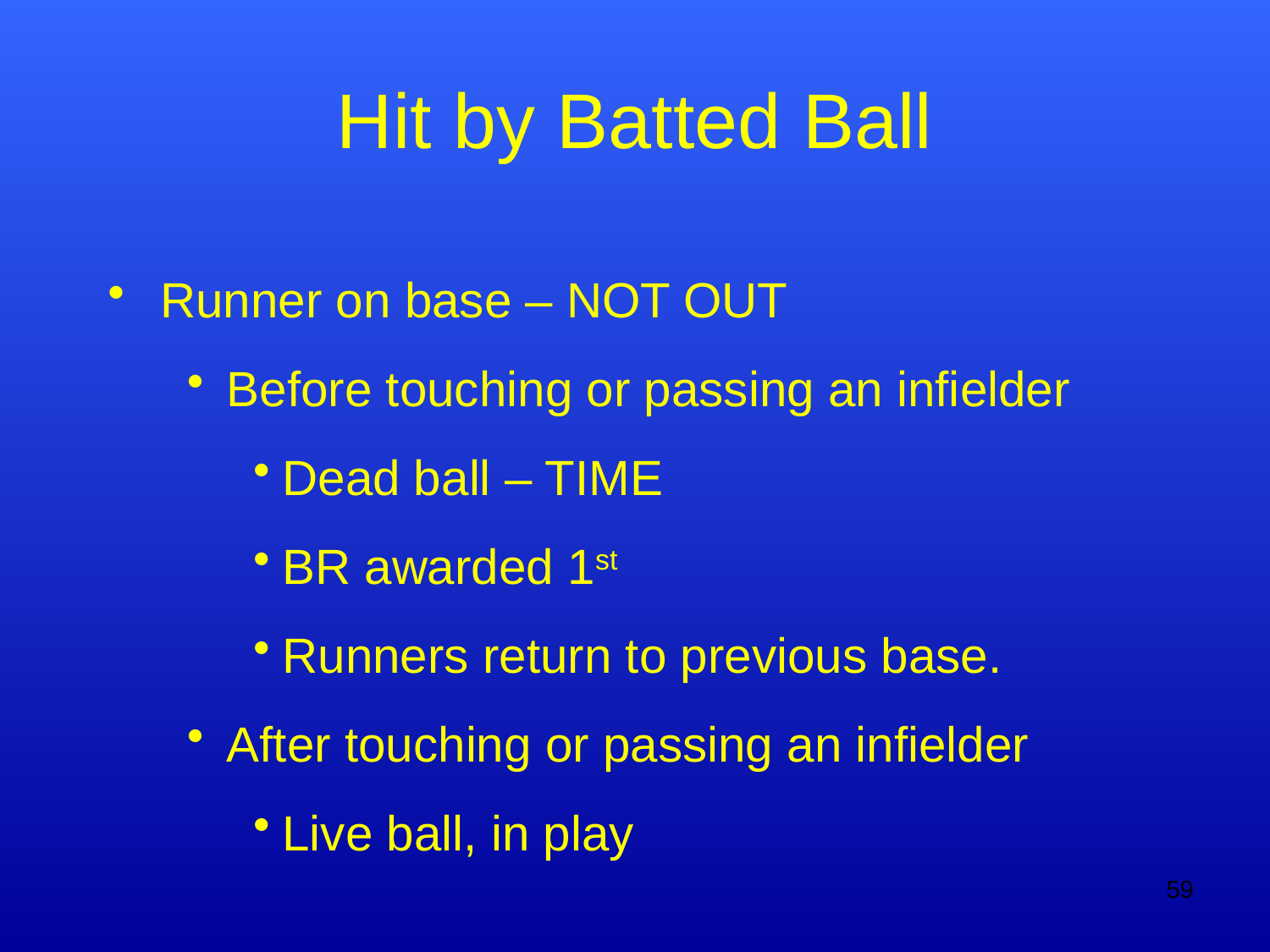

# Hit by Batted Ball
Runner on base – NOT OUT
Before touching or passing an infielder
Dead ball – TIME
BR awarded 1st
Runners return to previous base.
After touching or passing an infielder
Live ball, in play
59